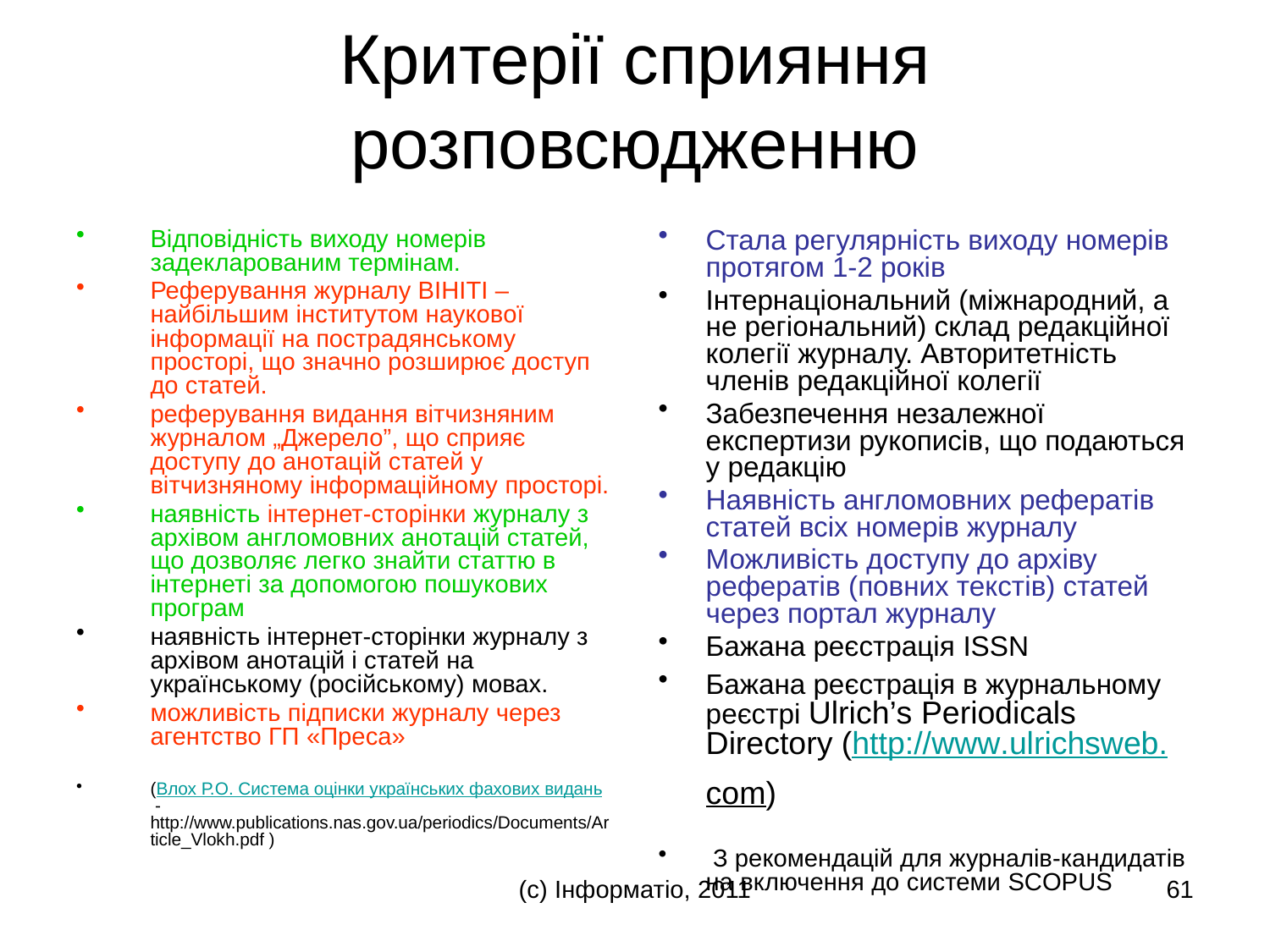

# Критерії сприяння розповсюдженню
Відповідність виходу номерів задекларованим термінам.
Реферування журналу ВІНІТІ – найбільшим інститутом наукової інформації на пострадянському просторі, що значно розширює доступ до статей.
реферування видання вітчизняним журналом „Джерело”, що сприяє доступу до анотацій статей у вітчизняному інформаційному просторі.
наявність інтернет-сторінки журналу з архівом англомовних анотацій статей, що дозволяє легко знайти статтю в інтернеті за допомогою пошукових програм
наявність інтернет-сторінки журналу з архівом анотацій і статей на українському (російському) мовах.
можливість підписки журналу через агентство ГП «Преса»

(Влох Р.О. Система оцінки українських фахових видань - http://www.publications.nas.gov.ua/periodics/Documents/Article_Vlokh.pdf )
Стала регулярність виходу номерів протягом 1-2 років
Інтернаціональний (міжнародний, а не регіональний) склад редакційної колегії журналу. Авторитетність членів редакційної колегії
Забезпечення незалежної експертизи рукописів, що подаються у редакцію
Наявність англомовних рефератів статей всіх номерів журналу
Можливість доступу до архіву рефератів (повних текстів) статей через портал журналу
Бажана реєстрація ISSN
Бажана реєстрація в журнальному реєстрі Ulrich’s Periodicals Directory (http://www.ulrichsweb.com)

 З рекомендацій для журналів-кандидатів на включення до системи SCOPUS
(с) Інформатіо, 2011
61